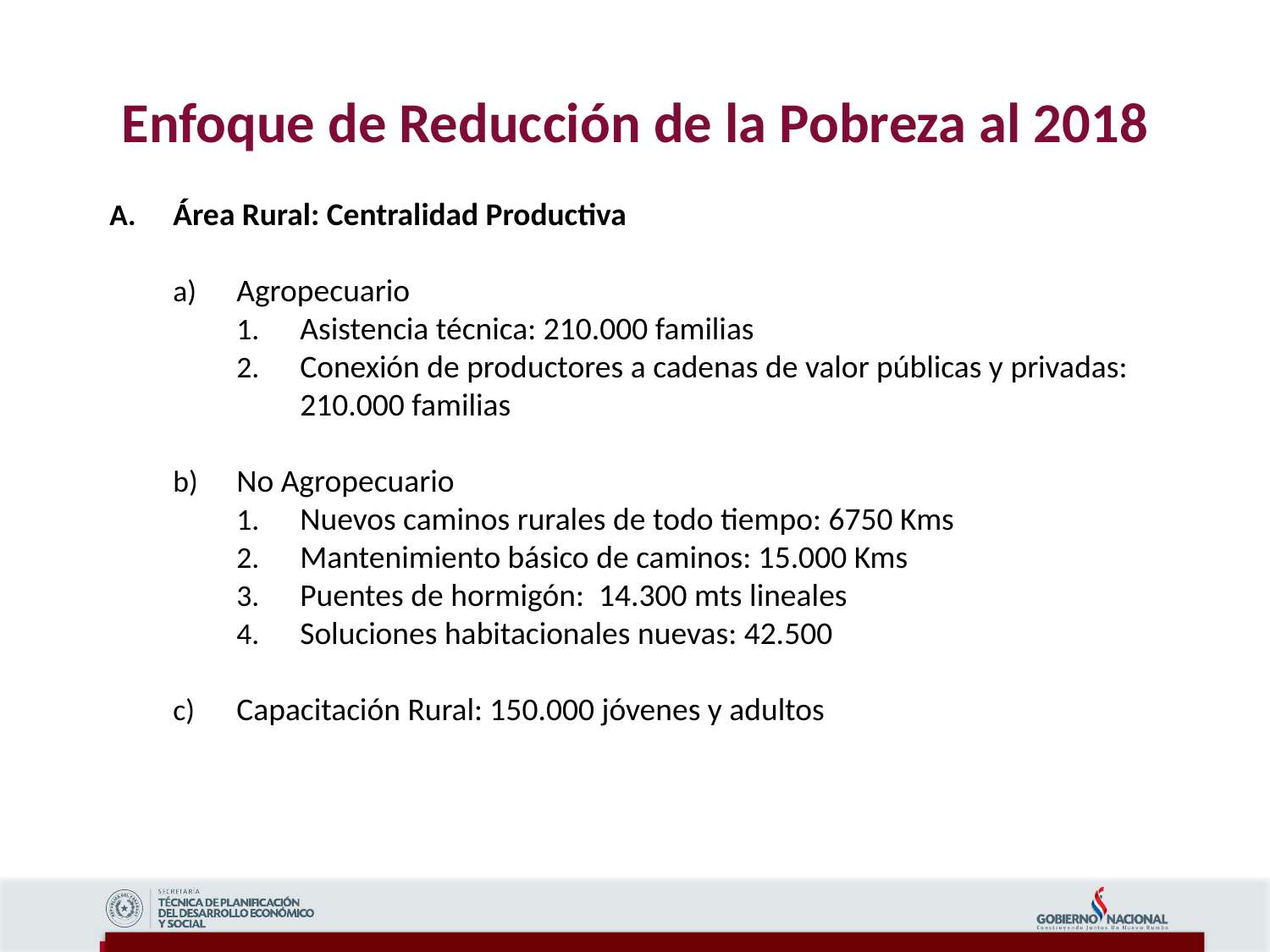

Enfoque de Reducción de la Pobreza al 2018
Área Rural: Centralidad Productiva

Agropecuario
Asistencia técnica: 210.000 familias
Conexión de productores a cadenas de valor públicas y privadas: 210.000 familias

No Agropecuario
Nuevos caminos rurales de todo tiempo: 6750 Kms
Mantenimiento básico de caminos: 15.000 Kms
Puentes de hormigón:  14.300 mts lineales
Soluciones habitacionales nuevas: 42.500

Capacitación Rural: 150.000 jóvenes y adultos